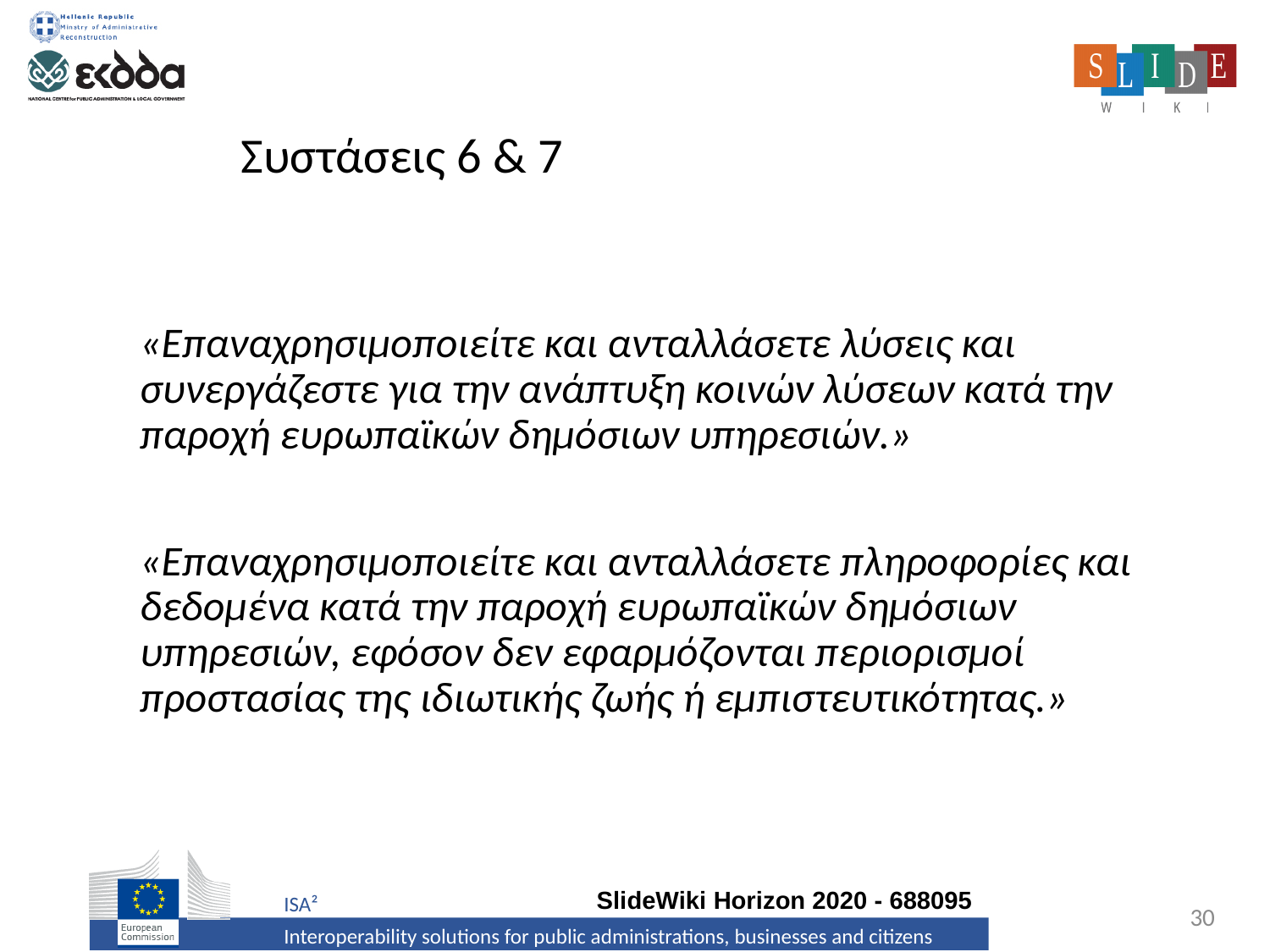

# Συστάσεις 6 & 7

«Επαναχρησιμοποιείτε και ανταλλάσετε λύσεις και συνεργάζεστε για την ανάπτυξη κοινών λύσεων κατά την παροχή ευρωπαϊκών δημόσιων υπηρεσιών.»

«Επαναχρησιμοποιείτε και ανταλλάσετε πληροφορίες και δεδομένα κατά την παροχή ευρωπαϊκών δημόσιων υπηρεσιών, εφόσον δεν εφαρμόζονται περιορισμοί προστασίας της ιδιωτικής ζωής ή εμπιστευτικότητας.»
30